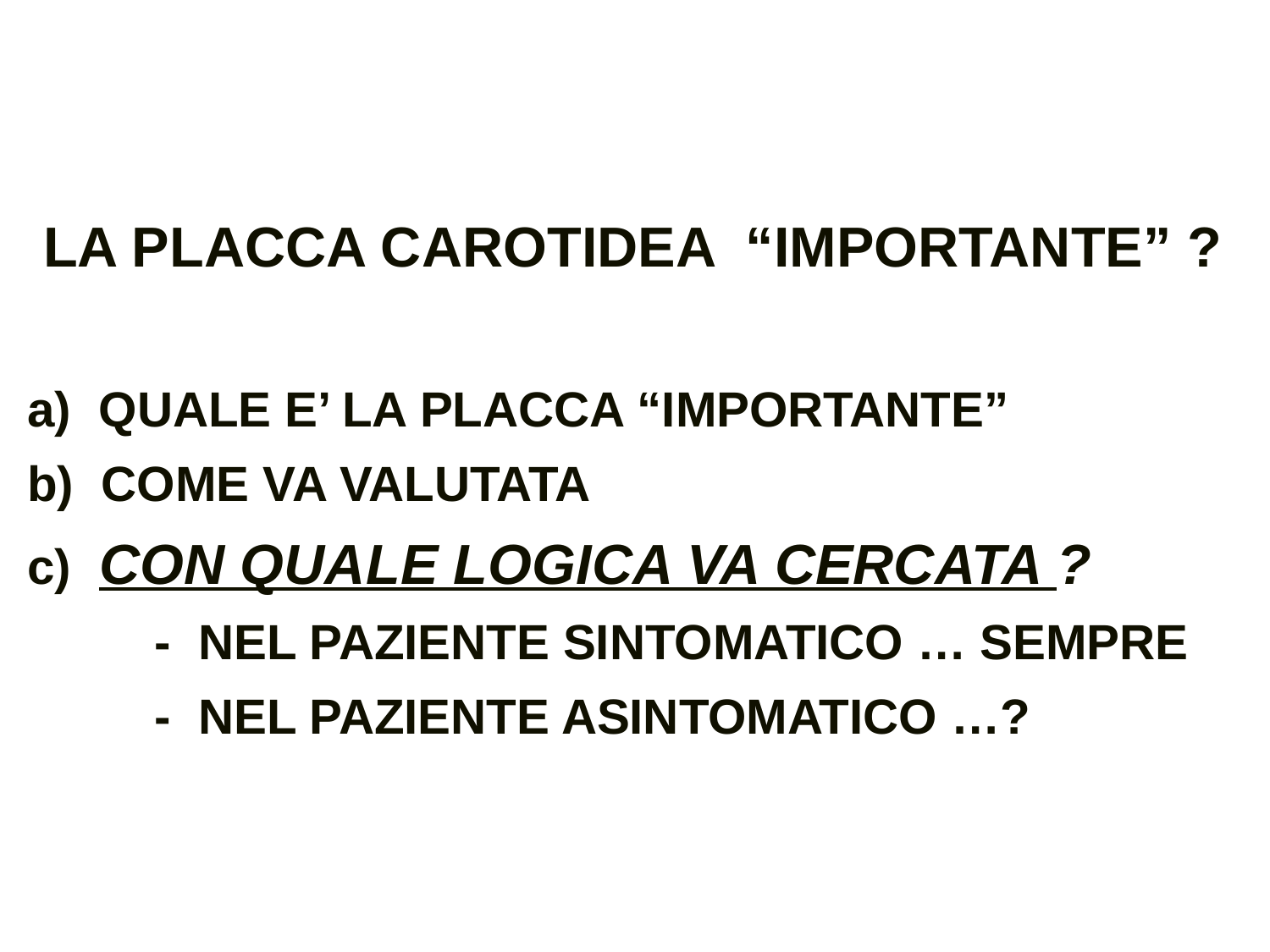

# LA PLACCA CAROTIDEA  “IMPORTANTE” ? a)  QUALE E’ LA PLACCA “IMPORTANTE” b)  COME VA VALUTATA c)  CON QUALE LOGICA VA CERCATA ? -  NEL PAZIENTE SINTOMATICO … SEMPRE -  NEL PAZIENTE ASINTOMATICO …?